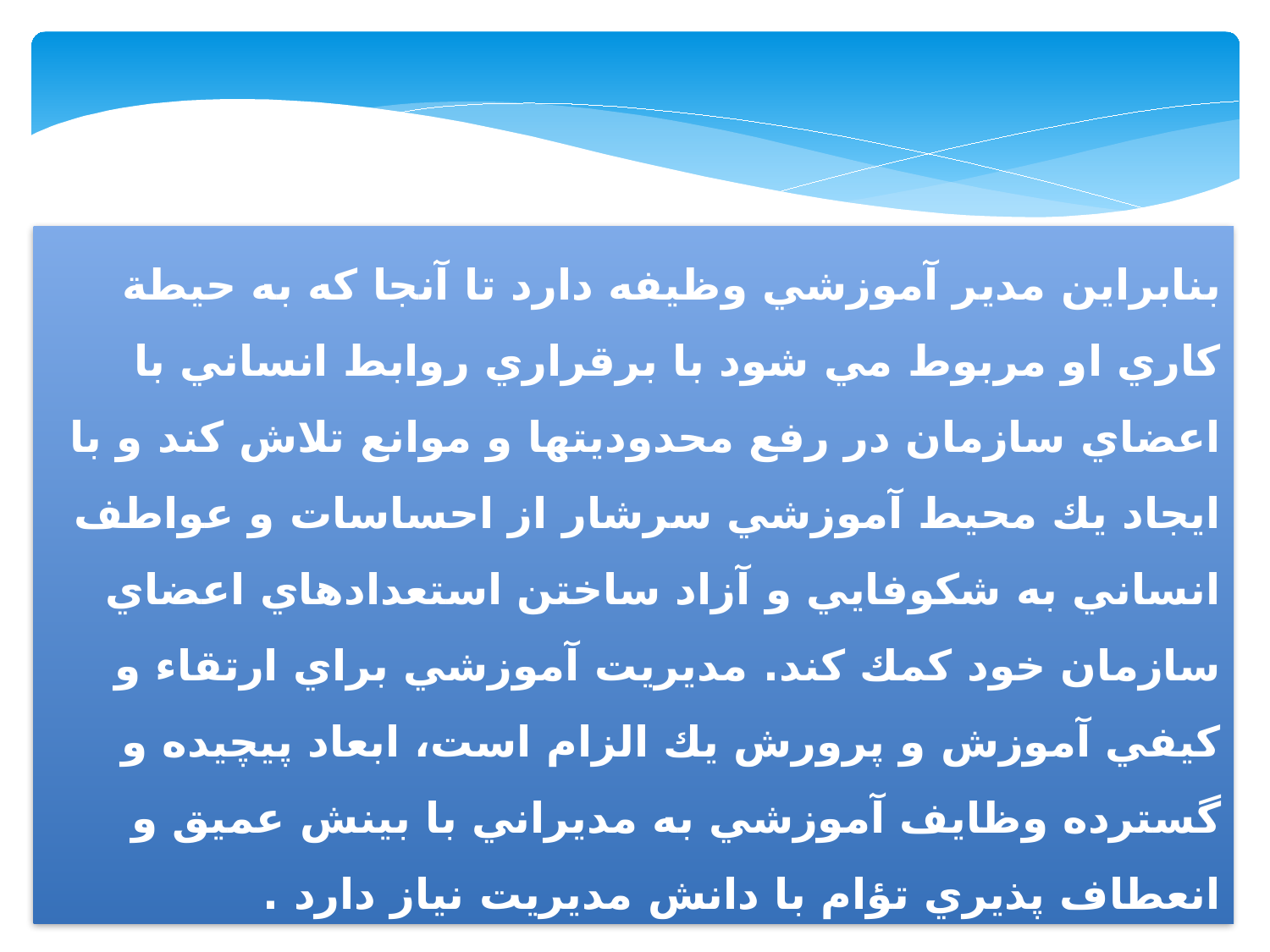

بنابراين مدير آموزشي وظيفه دارد تا آنجا كه به حيطة كاري او مربوط مي شود با برقراري روابط انساني با اعضاي سازمان در رفع محدوديتها و موانع تلاش كند و با ايجاد يك محيط آموزشي سرشار از احساسات و عواطف انساني به شكوفايي و آزاد ساختن استعدادهاي اعضاي سازمان خود كمك كند. مديريت آموزشي براي ارتقاء و كيفي آموزش و پرورش يك الزام است، ابعاد پيچيده و گسترده وظايف آموزشي به مديراني با بينش عميق و انعطاف پذيري تؤام با دانش مديريت نياز دارد .